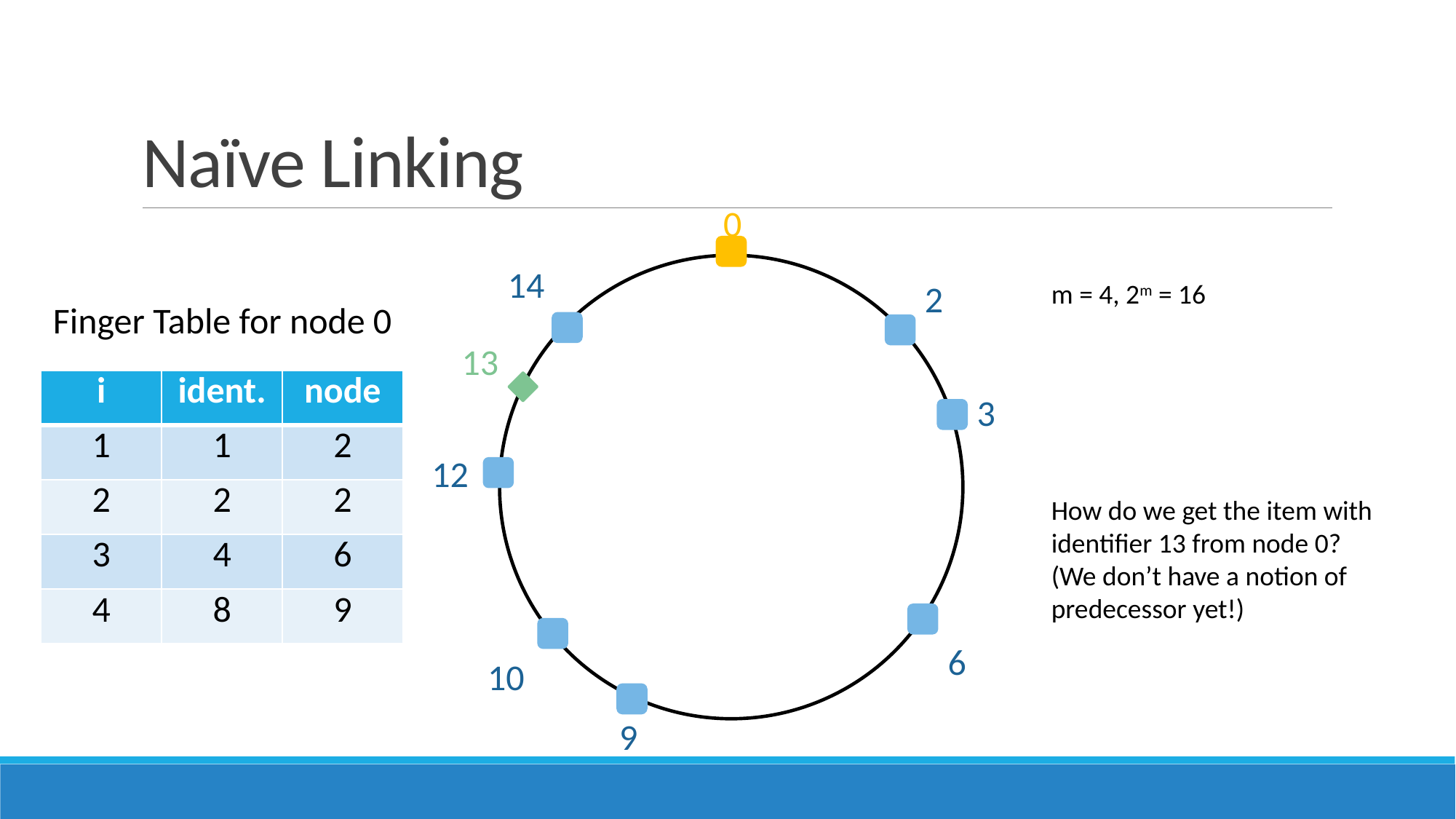

# Naïve Linking
0

14
2
m = 4, 2m = 16
Finger Table for node 0

13
| i | ident. | node |
| --- | --- | --- |
| 1 | 1 | 2 |
| 2 | 2 | 2 |
| 3 | 4 | 6 |
| 4 | 8 | 9 |

3

12

How do we get the item with identifier 13 from node 0?
(We don’t have a notion of predecessor yet!)

6
10

9